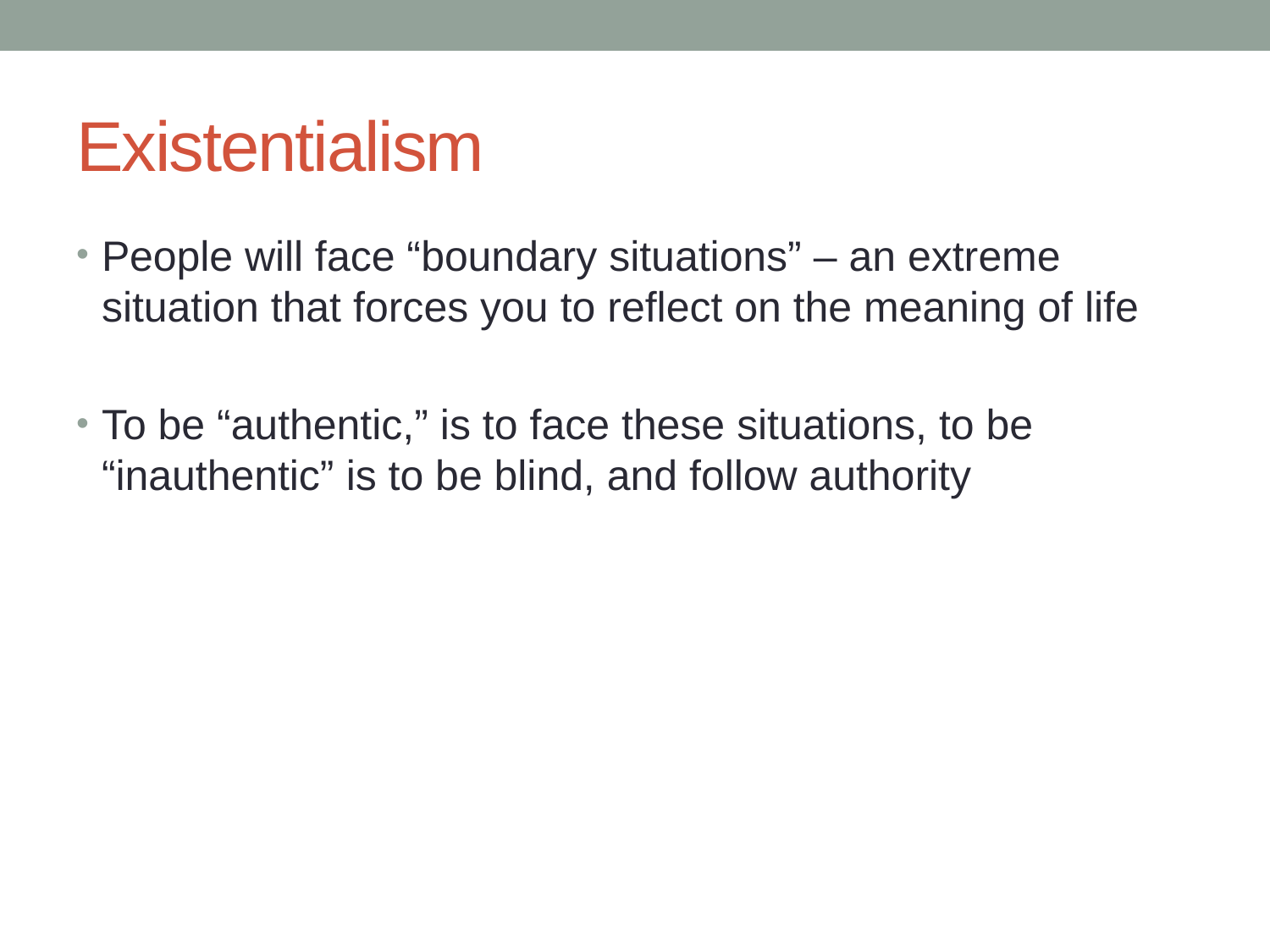

# Existentialism
People will face “boundary situations” – an extreme situation that forces you to reflect on the meaning of life

To be “authentic,” is to face these situations, to be “inauthentic” is to be blind, and follow authority